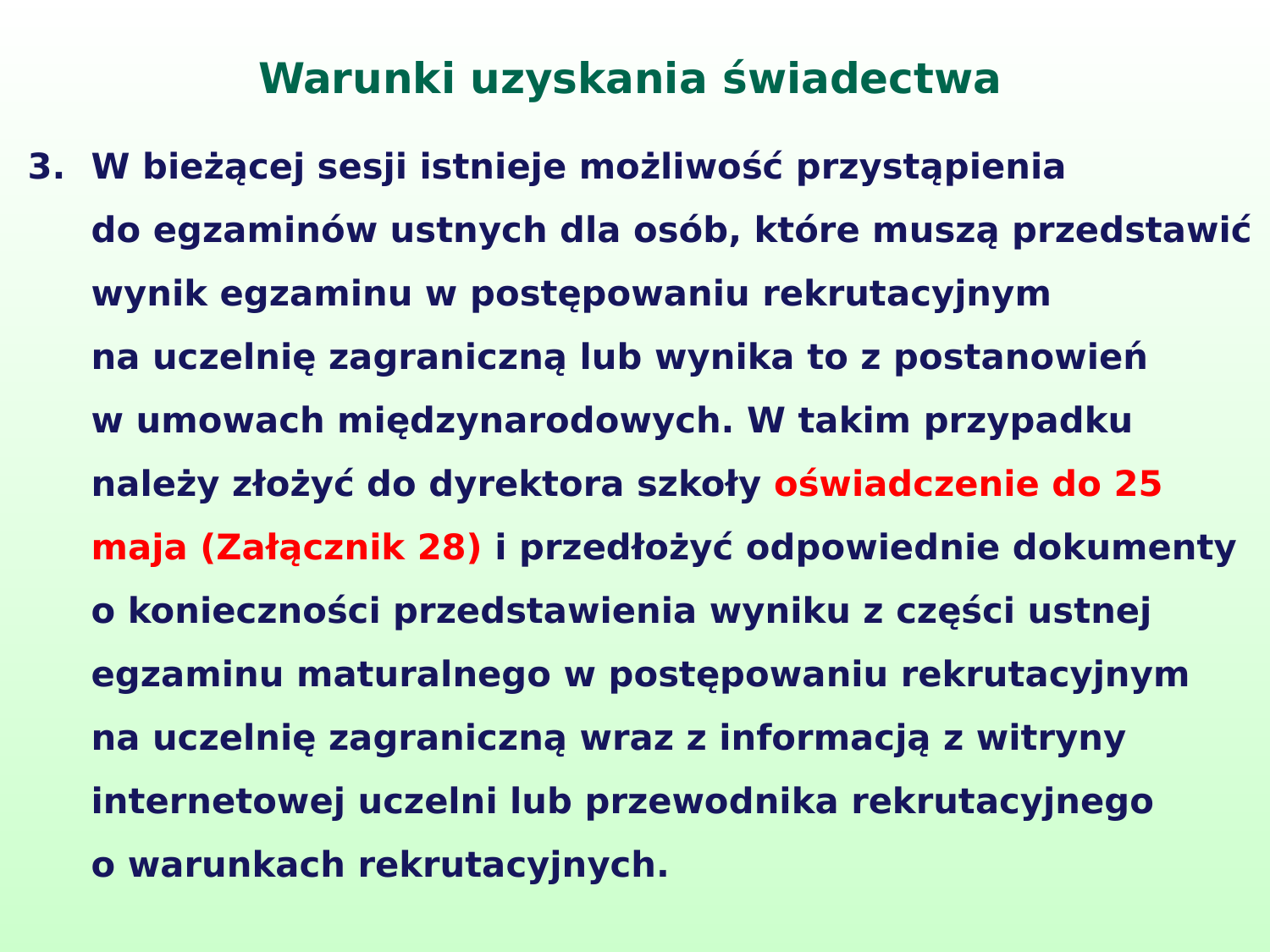

# Warunki uzyskania świadectwa
W bieżącej sesji istnieje możliwość przystąpienia
do egzaminów ustnych dla osób, które muszą przedstawić wynik egzaminu w postępowaniu rekrutacyjnym
na uczelnię zagraniczną lub wynika to z postanowień
w umowach międzynarodowych. W takim przypadku należy złożyć do dyrektora szkoły oświadczenie do 25 maja (Załącznik 28) i przedłożyć odpowiednie dokumenty
o konieczności przedstawienia wyniku z części ustnej egzaminu maturalnego w postępowaniu rekrutacyjnym
na uczelnię zagraniczną wraz z informacją z witryny internetowej uczelni lub przewodnika rekrutacyjnego
o warunkach rekrutacyjnych.